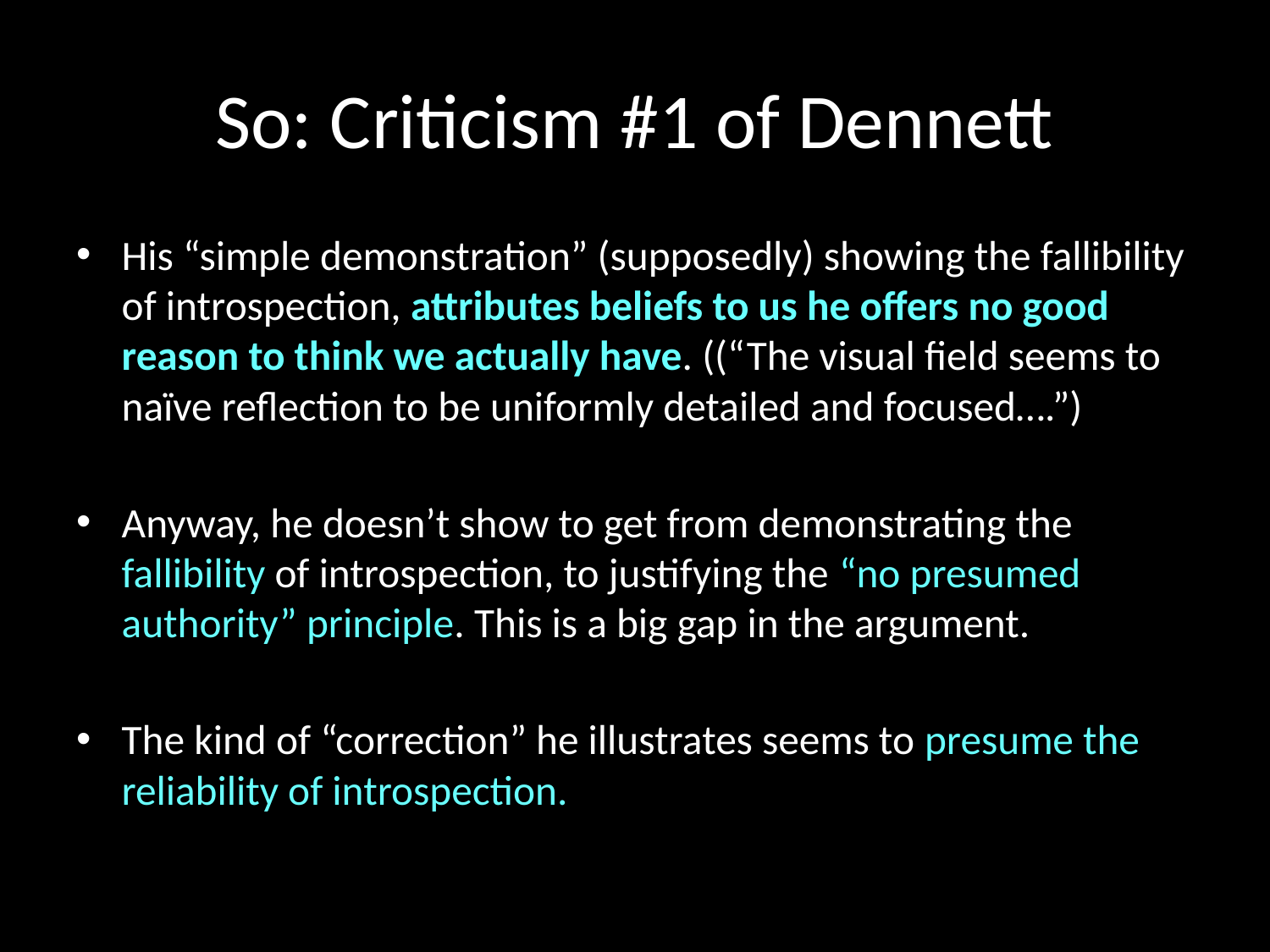

# So: Criticism #1 of Dennett
His “simple demonstration” (supposedly) showing the fallibility of introspection, attributes beliefs to us he offers no good reason to think we actually have. ((“The visual field seems to naïve reflection to be uniformly detailed and focused….”)

Anyway, he doesn’t show to get from demonstrating the fallibility of introspection, to justifying the “no presumed authority” principle. This is a big gap in the argument.

The kind of “correction” he illustrates seems to presume the reliability of introspection.